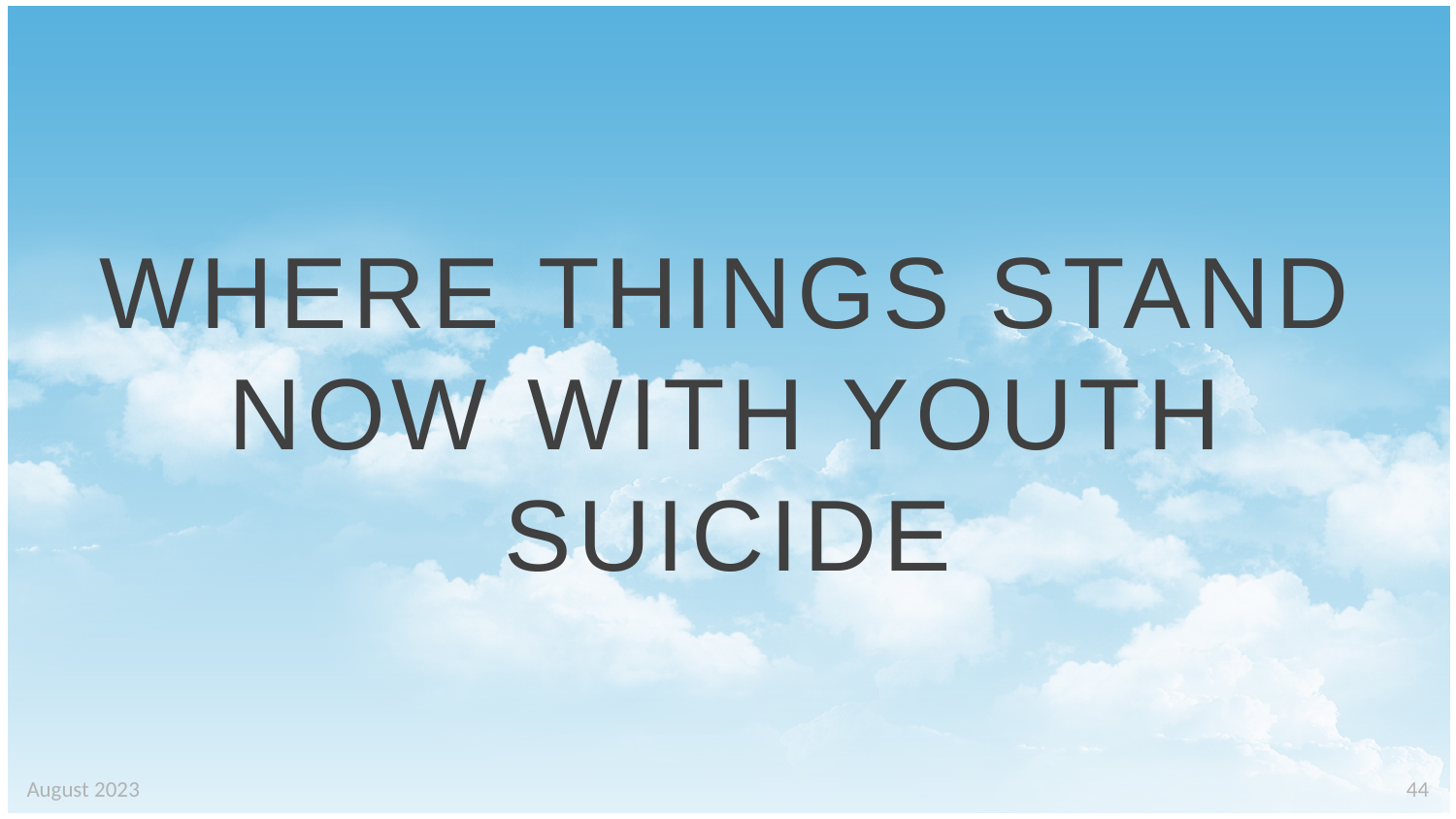

# WHERE THINGS STAND NOW WITH YOUTH SUICIDE
August 2023
44